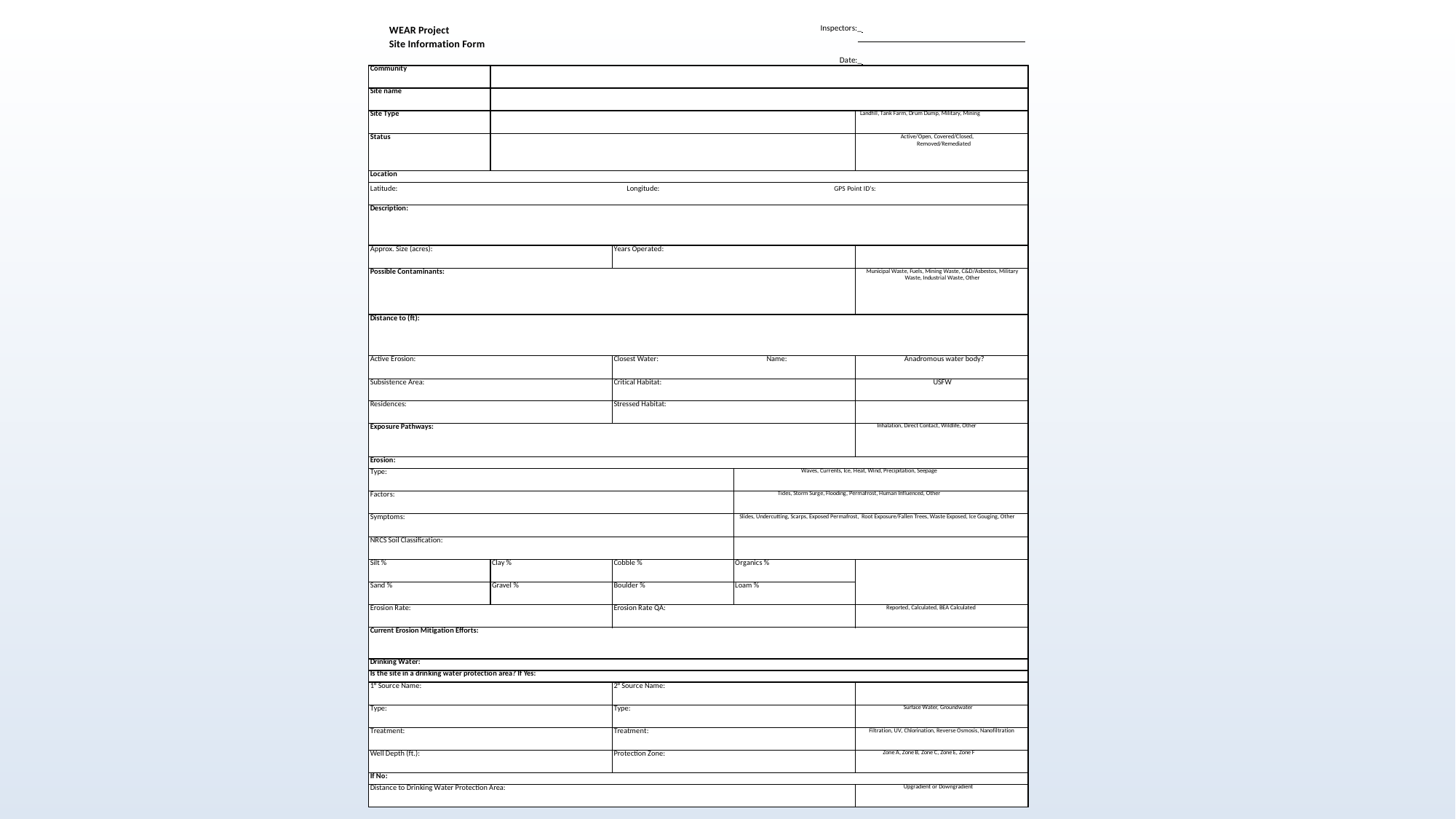

Inspectors:_
WEAR Project
Site Information Form

Date:_
| Community |  |  |  |  |
| --- | --- | --- | --- | --- |
| Site name |  |  |  |  |
| Site Type |  |  |  | Landfill, Tank Farm, Drum Dump, Military, Mining |
| Status |  |  |  | Active/Open, Covered/Closed, Removed/Remediated |
| Location |  |  |  |  |
| Latitude: Longitude: GPS Point ID's: |  |  |  |  |
| Description: |  |  |  |  |
| Approx. Size (acres): |  | Years Operated: |  |  |
| Possible Contaminants: |  |  |  | Municipal Waste, Fuels, Mining Waste, C&D/Asbestos, Military Waste, Industrial Waste, Other |
| Distance to (ft): |  |  |  |  |
| Active Erosion: |  | Closest Water: Name: |  | Anadromous water body? |
| Subsistence Area: |  | Critical Habitat: |  | USFW |
| Residences: |  | Stressed Habitat: |  |  |
| Exposure Pathways: |  |  |  | Inhalation, Direct Contact, Wildlife, Other |
| Erosion: |  |  |  |  |
| Type: |  |  | Waves, Currents, Ice, Heat, Wind, Precipitation, Seepage |  |
| Factors: |  |  | Tides, Storm Surge, Flooding, Permafrost, Human Influenced, Other |  |
| Symptoms: |  |  | Slides, Undercutting, Scarps, Exposed Permafrost, Root Exposure/Fallen Trees, Waste Exposed, Ice Gouging, Other |  |
| NRCS Soil Classification: |  |  |  |  |
| Silt % | Clay % | Cobble % | Organics % |  |
| Sand % | Gravel % | Boulder % | Loam % |  |
| Erosion Rate: |  | Erosion Rate QA: |  | Reported, Calculated, BEA Calculated |
| Current Erosion Mitigation Efforts: |  |  |  |  |
| Drinking Water: |  |  |  |  |
| Is the site in a drinking water protection area? If Yes: |  |  |  |  |
| 1° Source Name: |  | 2° Source Name: |  |  |
| Type: |  | Type: |  | Surface Water, Groundwater |
| Treatment: |  | Treatment: |  | Filtration, UV, Chlorination, Reverse Osmosis, Nanofiltration |
| Well Depth (ft.): |  | Protection Zone: |  | Zone A, Zone B, Zone C, Zone E, Zone F |
| If No: |  |  |  |  |
| Distance to Drinking Water Protection Area: |  |  |  | Upgradient or Downgradient |